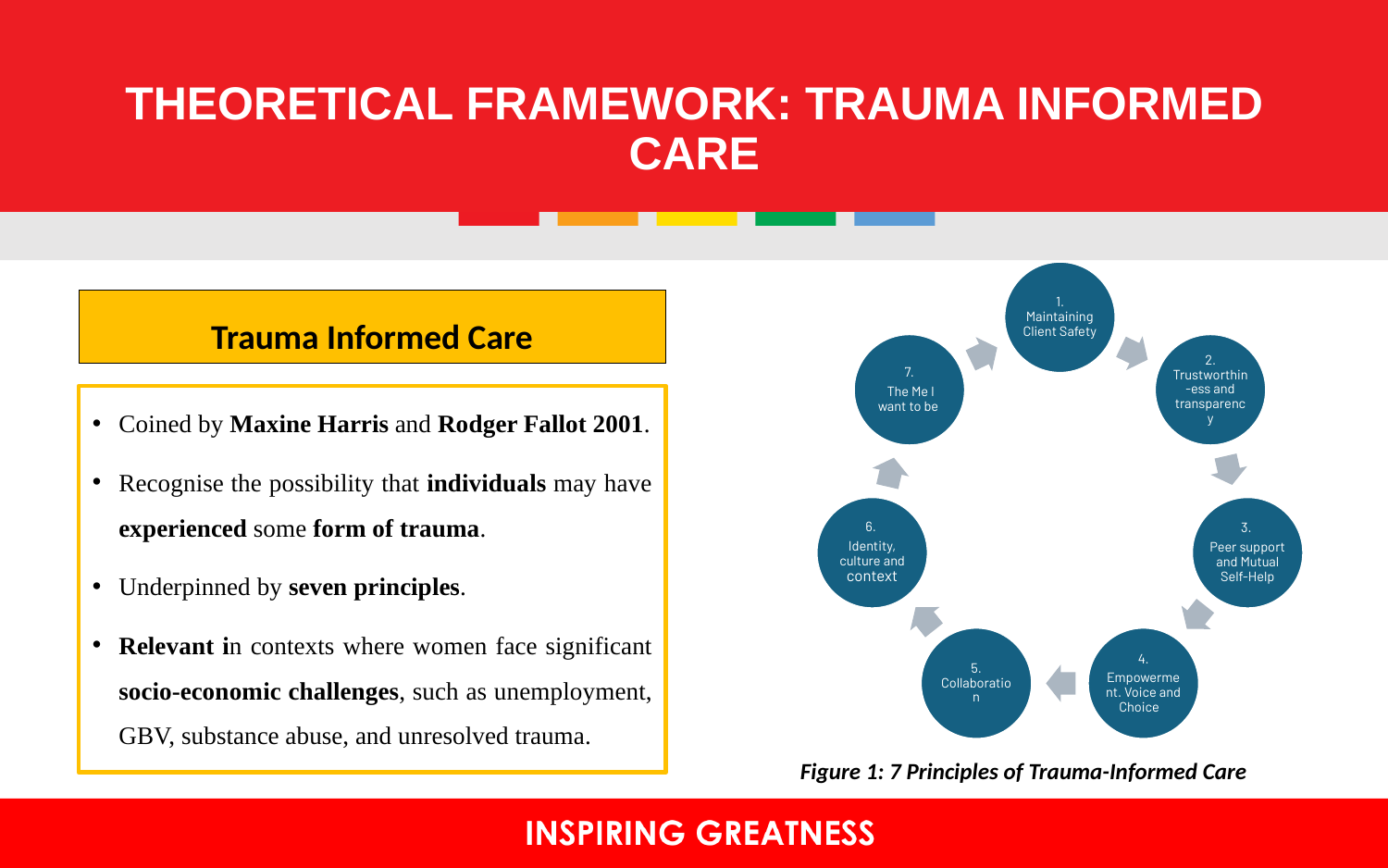

# THEORETICAL FRAMEWORK: TRAUMA INFORMED CARE
1. Maintaining Client Safety

2. Trustworthin-ess and transparency

3.
Peer support and Mutual Self-Help

4.
Empowerment. Voice and Choice

5. Collaboration

6.
Identity, culture and context

7.
 The Me I want to be

Trauma Informed Care
Coined by Maxine Harris and Rodger Fallot 2001.
Recognise the possibility that individuals may have experienced some form of trauma.
Underpinned by seven principles.
Relevant in contexts where women face significant socio-economic challenges, such as unemployment, GBV, substance abuse, and unresolved trauma.
Figure 1: 7 Principles of Trauma-Informed Care